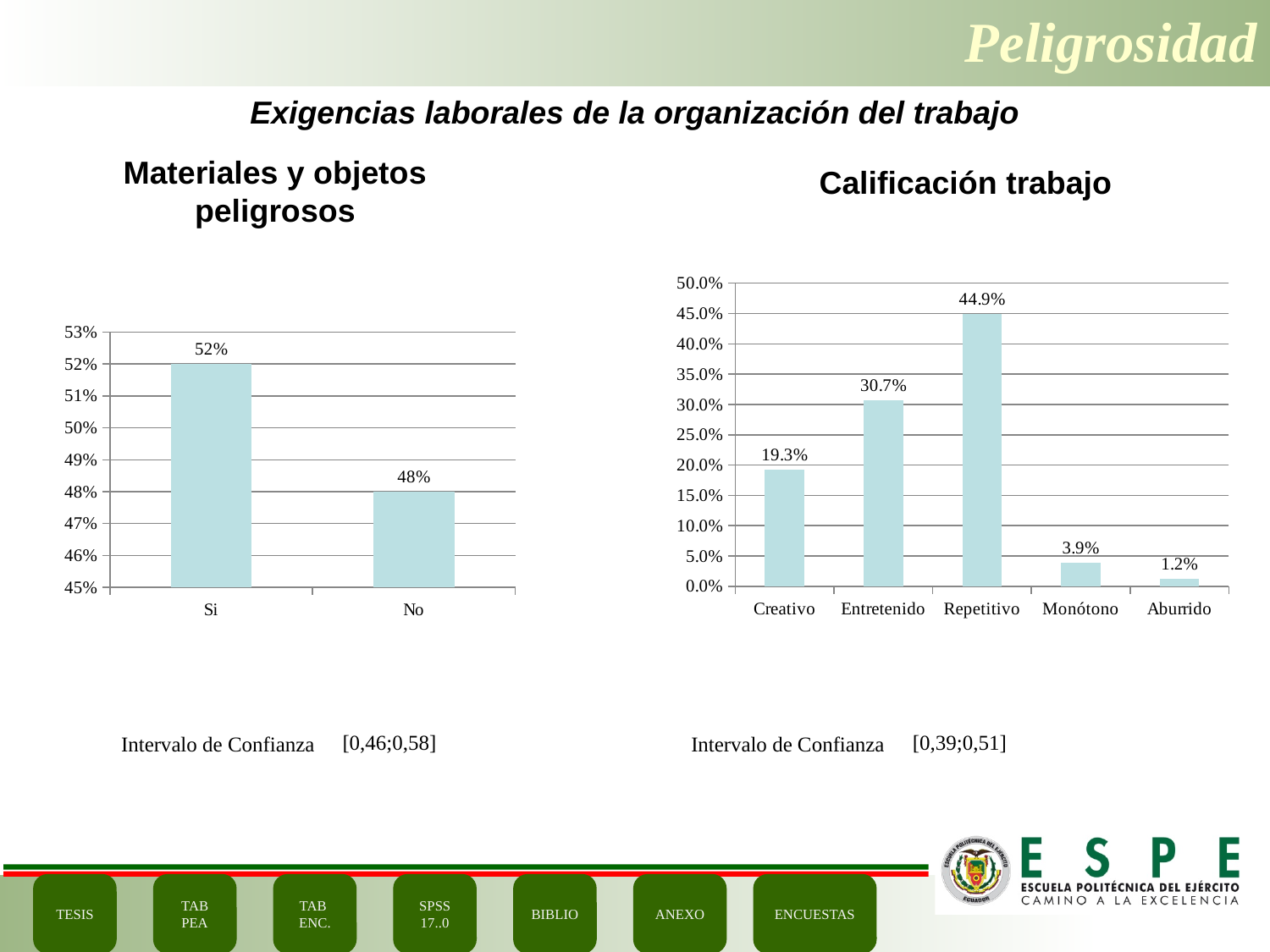

Peligrosidad
Exigencias laborales de la organización del trabajo
Materiales y objetos peligrosos
Calificación trabajo

### Chart

| Category |  |
|---|---|
| Creativo | 0.193 |
| Entretenido | 0.3070000000000004 |
| Repetitivo | 0.449 |
| Monótono | 0.039000000000000014 |
| Aburrido | 0.012 |

### Chart

| Category |  |
|---|---|
| Si | 0.52 |
| No | 0.4800000000000003 |
| Intervalo de Confianza | [0,46;0,58] |
| --- | --- |
| Intervalo de Confianza | [0,39;0,51] |
| --- | --- |
TESIS
TAB
PEA
TAB
ENC.
SPSS 17..0
BIBLIO
ANEXO
ENCUESTAS